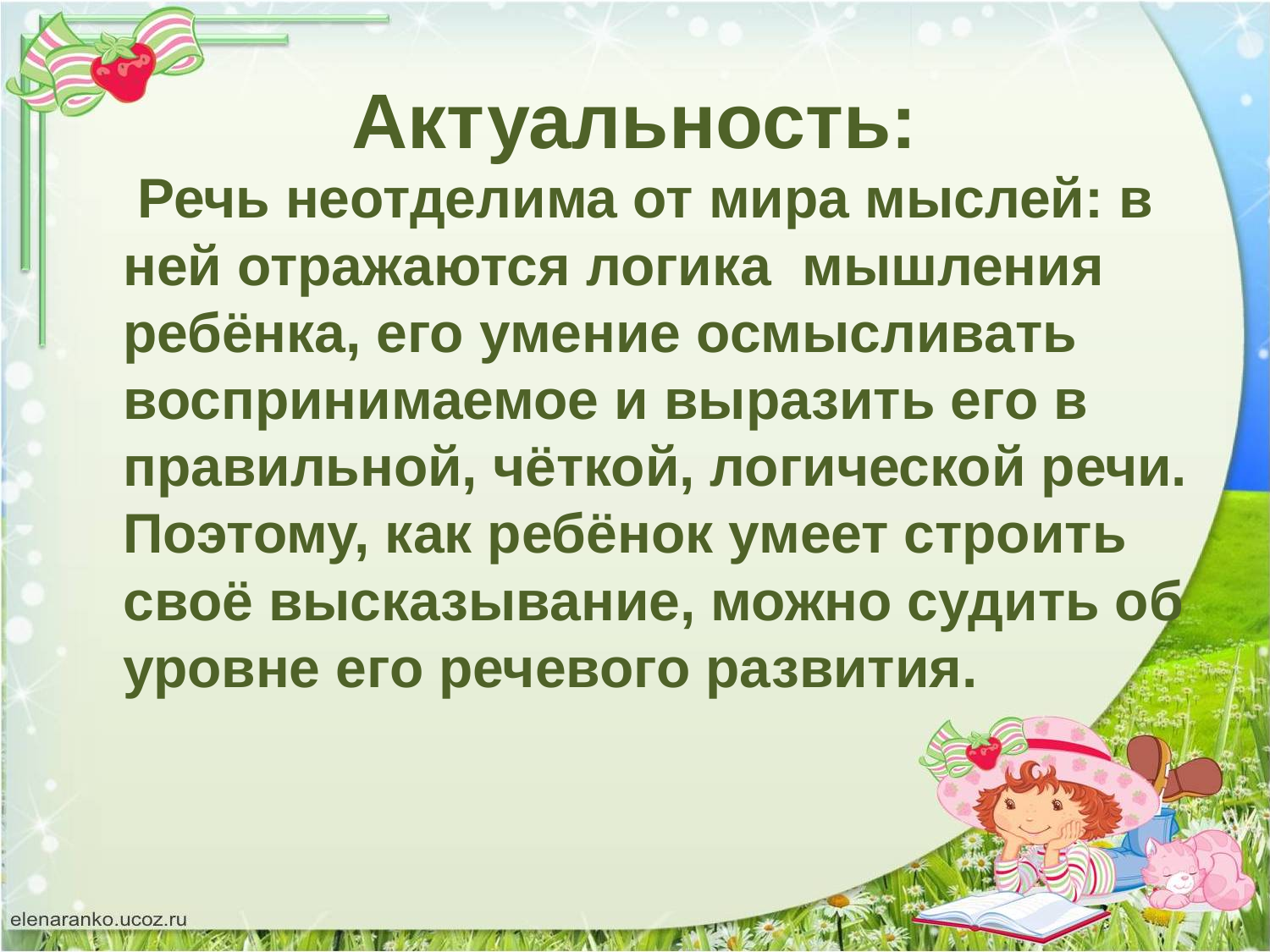

Речь неотделима от мира мыслей: в ней
# Актуальность:
    Речь неотделима от мира мыслей: в ней отражаются логика  мышления ребёнка, его умение осмысливать воспринимаемое и выразить его в правильной, чёткой, логической речи. Поэтому, как ребёнок умеет строить своё высказывание, можно судить об уровне его речевого развития.